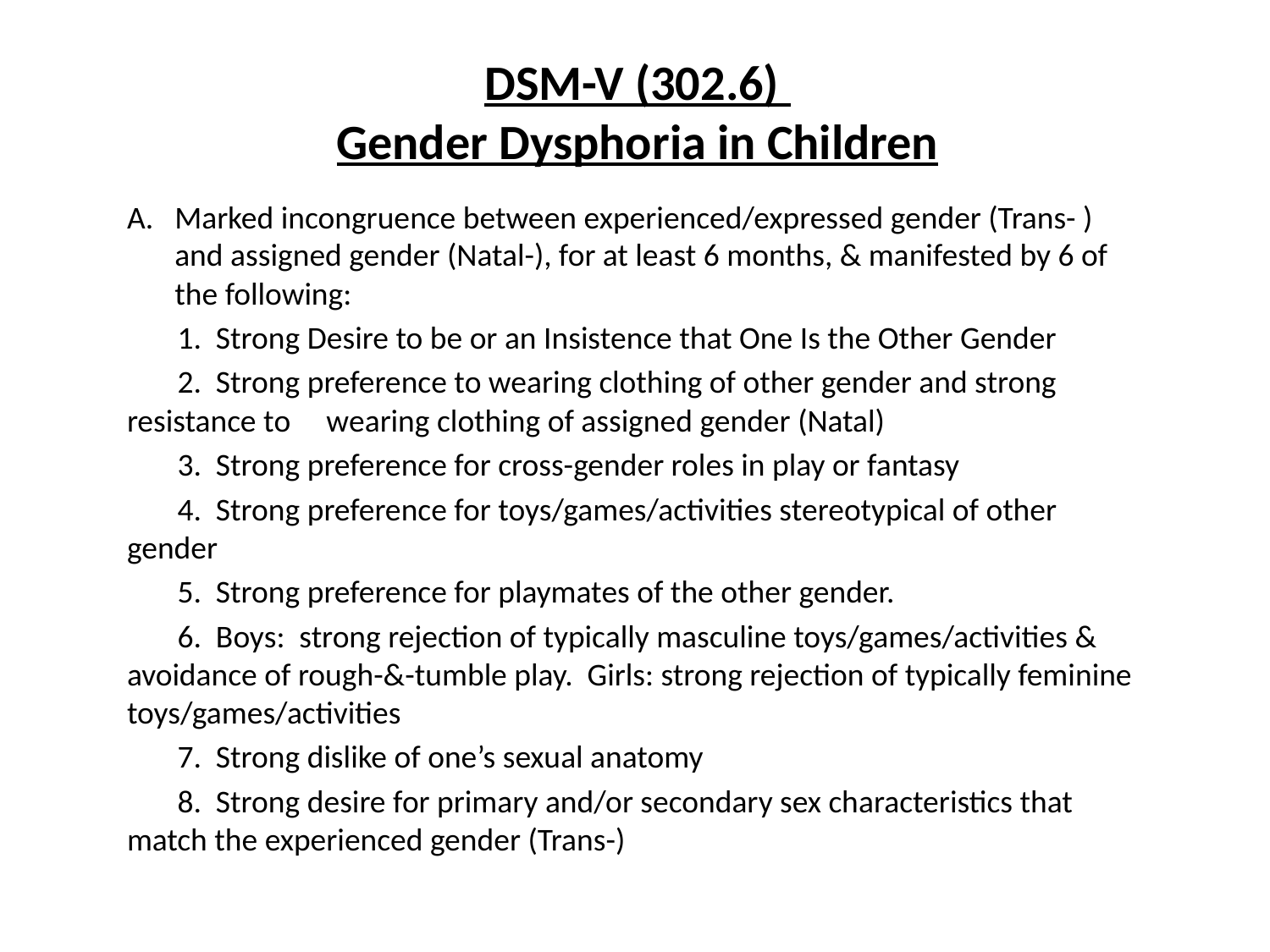

# DSM-V (302.6) Gender Dysphoria in Children
Marked incongruence between experienced/expressed gender (Trans- ) and assigned gender (Natal-), for at least 6 months, & manifested by 6 of the following:
       1.  Strong Desire to be or an Insistence that One Is the Other Gender
       2.  Strong preference to wearing clothing of other gender and strong resistance to     wearing clothing of assigned gender (Natal)
       3.  Strong preference for cross-gender roles in play or fantasy
       4.  Strong preference for toys/games/activities stereotypical of other gender
       5.  Strong preference for playmates of the other gender.
       6.  Boys:  strong rejection of typically masculine toys/games/activities & avoidance of rough-&-tumble play.  Girls: strong rejection of typically feminine toys/games/activities
       7.  Strong dislike of one’s sexual anatomy
       8.  Strong desire for primary and/or secondary sex characteristics that match the experienced gender (Trans-)